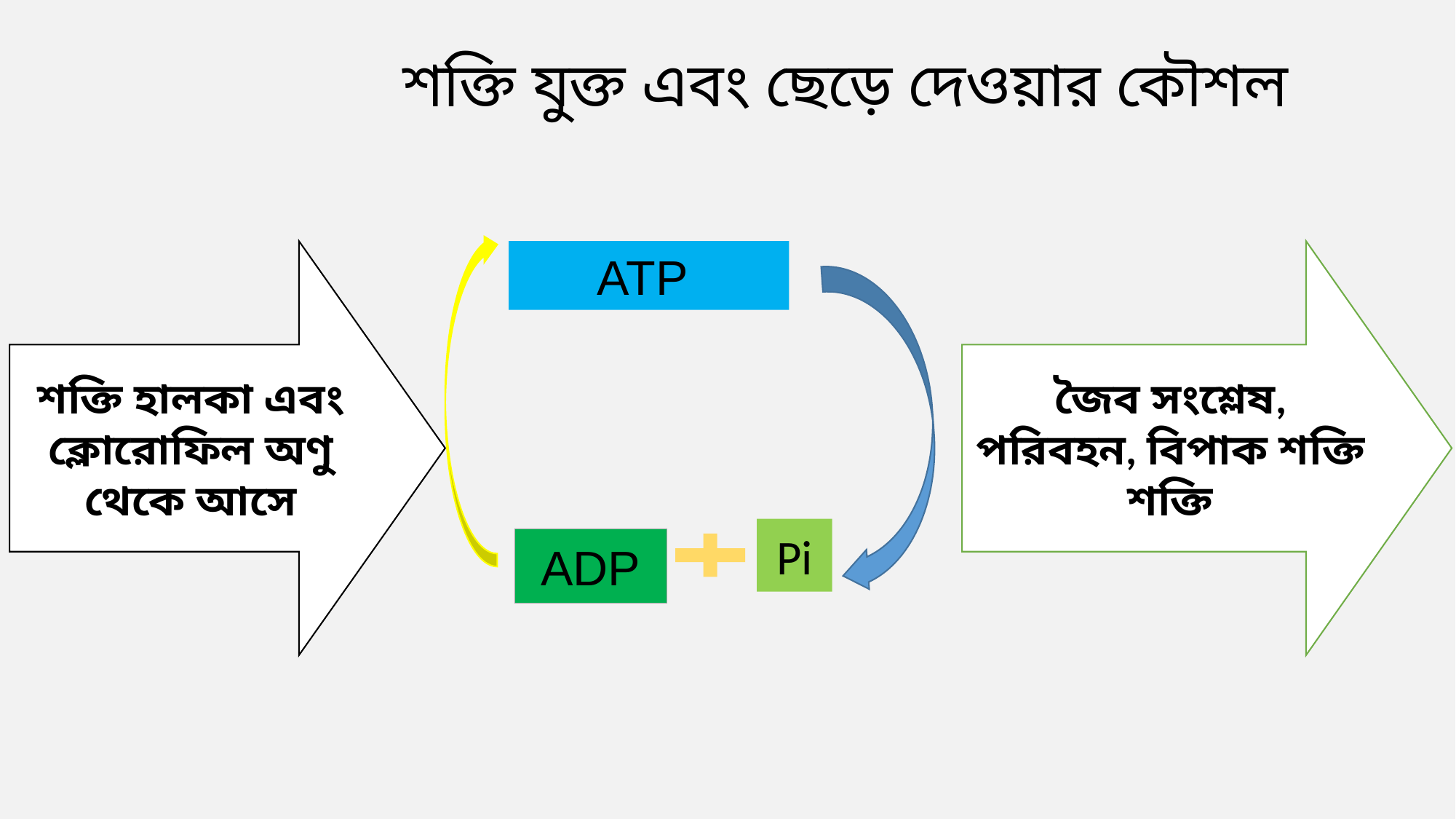

শক্তি যুক্ত এবং ছেড়ে দেওয়ার কৌশল

শক্তি হালকা এবং ক্লোরোফিল অণু থেকে আসে
 ATP
জৈব সংশ্লেষ, পরিবহন, বিপাক শক্তি শক্তি

Pi

ADP